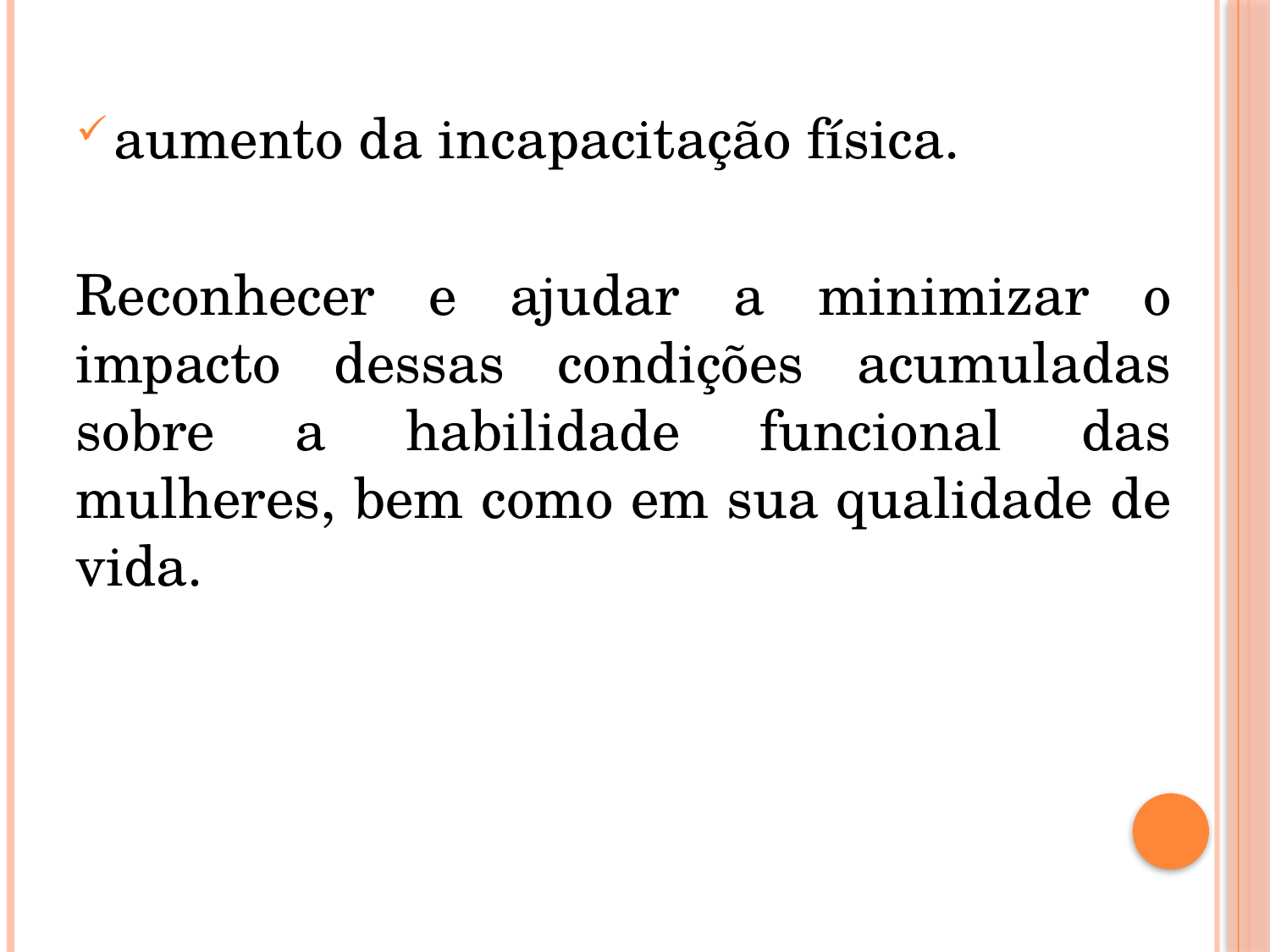

aumento da incapacitação física.

Reconhecer e ajudar a minimizar o impacto dessas condições acumuladas sobre a habilidade funcional das mulheres, bem como em sua qualidade de vida.